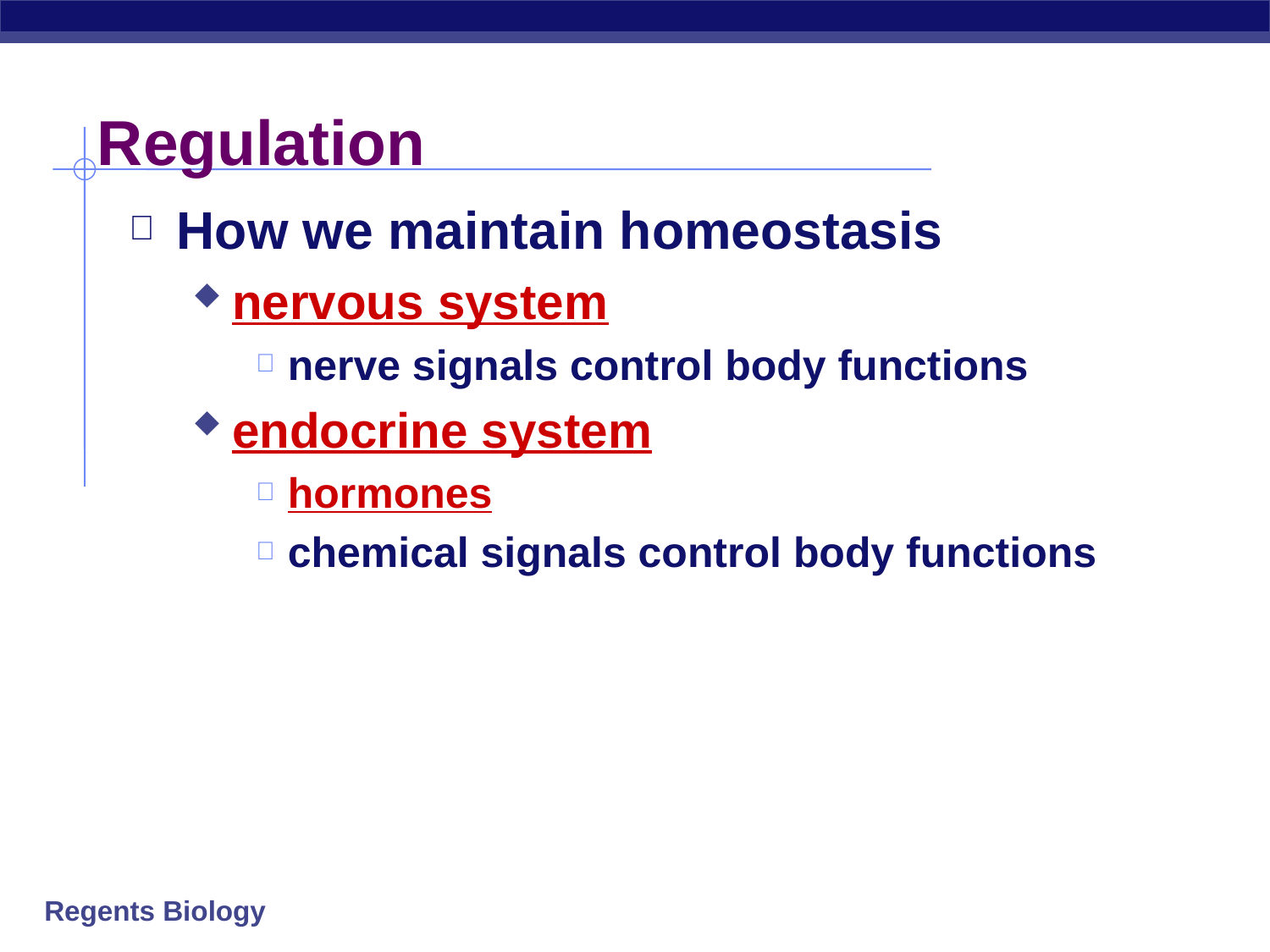

# Regulation
How we maintain homeostasis
nervous system
nerve signals control body functions
endocrine system
hormones
chemical signals control body functions